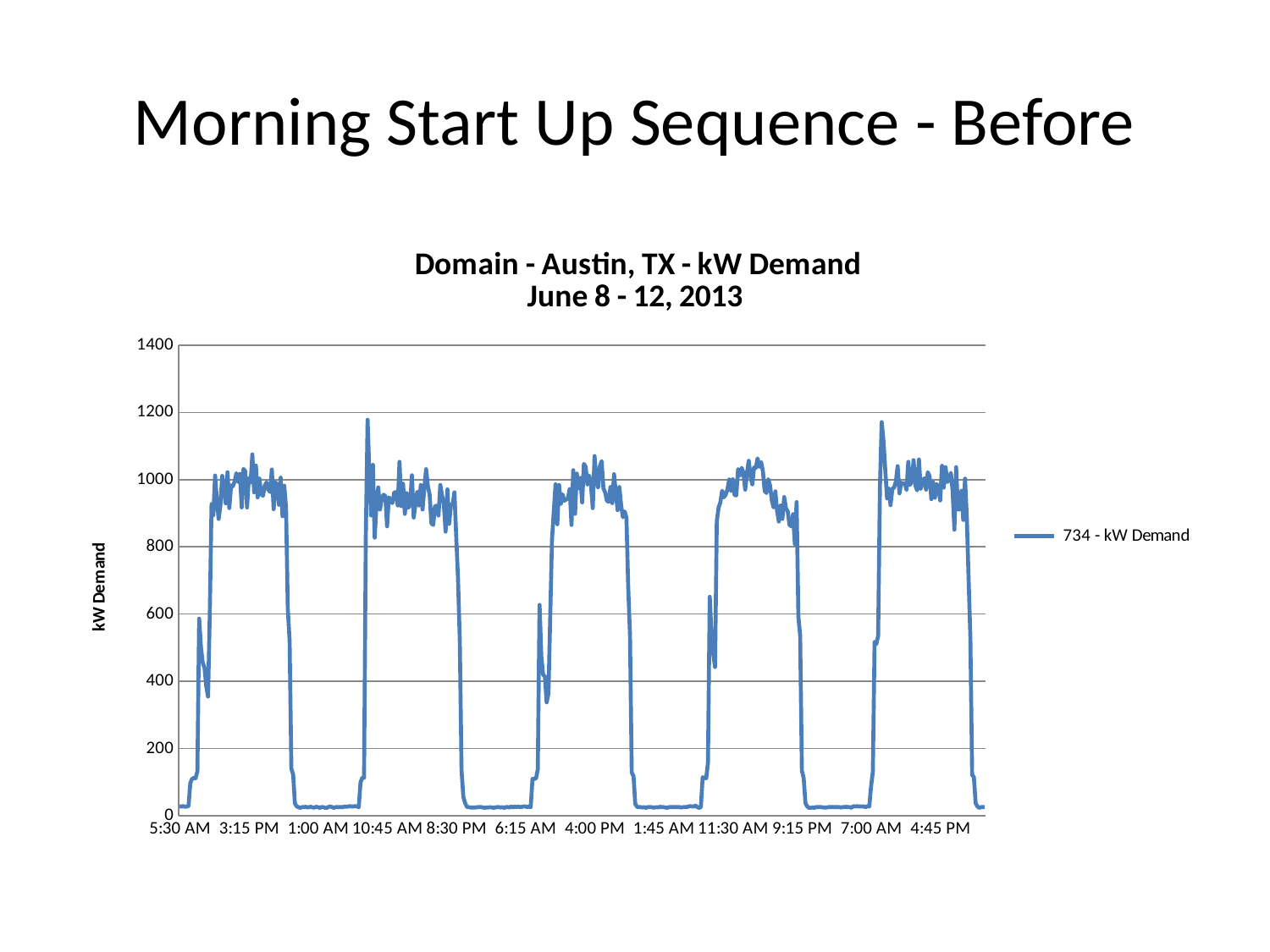

# Morning Start Up Sequence - Before

### Chart:  Domain - Austin, TX - kW Demand
June 8 - 12, 2013

| Category |  734 - kW Demand |
|---|---|
| 0.22916666666666666 | 27.0 |
| 0.23958333333333334 | 27.0 |
| 0.25 | 28.0 |
| 0.26041666666666669 | 26.0 |
| 0.27083333333333331 | 27.0 |
| 0.28125 | 28.0 |
| 0.29166666666666669 | 97.0 |
| 0.30208333333333331 | 109.0 |
| 0.3125 | 112.0 |
| 0.32291666666666669 | 111.0 |
| 0.33333333333333331 | 132.0 |
| 0.34375 | 586.0 |
| 0.35416666666666669 | 501.0 |
| 0.36458333333333331 | 455.0 |
| 0.375 | 440.0 |
| 0.38541666666666669 | 385.0 |
| 0.39583333333333331 | 354.0 |
| 0.40625 | 604.0 |
| 0.41666666666666669 | 927.0 |
| 0.42708333333333331 | 894.0 |
| 0.4375 | 1012.0 |
| 0.44791666666666669 | 939.0 |
| 0.45833333333333331 | 883.0 |
| 0.46875 | 924.0 |
| 0.47916666666666669 | 1011.0 |
| 0.48958333333333331 | 973.0 |
| 0.5 | 929.0 |
| 0.51041666666666663 | 1022.0 |
| 0.52083333333333337 | 915.0 |
| 0.53125 | 983.0 |
| 0.54166666666666663 | 980.0 |
| 0.55208333333333337 | 994.0 |
| 0.5625 | 1019.0 |
| 0.57291666666666663 | 993.0 |
| 0.58333333333333337 | 1017.0 |
| 0.59375 | 917.0 |
| 0.60416666666666663 | 1032.0 |
| 0.61458333333333337 | 1025.0 |
| 0.625 | 917.0 |
| 0.63541666666666663 | 1004.0 |
| 0.64583333333333337 | 991.0 |
| 0.65625 | 1075.0 |
| 0.66666666666666663 | 962.0 |
| 0.67708333333333337 | 1042.0 |
| 0.6875 | 947.0 |
| 0.69791666666666663 | 1003.0 |
| 0.70833333333333337 | 956.0 |
| 0.71875 | 952.0 |
| 0.72916666666666663 | 982.0 |
| 0.73958333333333337 | 992.0 |
| 0.75 | 970.0 |
| 0.76041666666666663 | 963.0 |
| 0.77083333333333337 | 1030.0 |
| 0.78125 | 912.0 |
| 0.79166666666666663 | 992.0 |
| 0.80208333333333337 | 986.0 |
| 0.8125 | 925.0 |
| 0.82291666666666663 | 1006.0 |
| 0.83333333333333337 | 891.0 |
| 0.84375 | 982.0 |
| 0.85416666666666663 | 916.0 |
| 0.86458333333333337 | 615.0 |
| 0.875 | 521.0 |
| 0.88541666666666663 | 140.0 |
| 0.89583333333333337 | 122.0 |
| 0.90625 | 36.0 |
| 0.91666666666666663 | 27.0 |
| 0.92708333333333337 | 25.0 |
| 0.9375 | 23.0 |
| 0.94791666666666663 | 25.0 |
| 0.95833333333333337 | 25.0 |
| 0.96875 | 26.0 |
| 0.97916666666666663 | 24.0 |
| 0.98958333333333337 | 25.0 |
| 0 | 26.0 |
| 1.0416666666666666E-2 | 24.0 |
| 2.0833333333333332E-2 | 24.0 |
| 3.125E-2 | 26.0 |
| 4.1666666666666664E-2 | 25.0 |
| 5.2083333333333336E-2 | 23.0 |
| 6.25E-2 | 25.0 |
| 7.2916666666666671E-2 | 25.0 |
| 8.3333333333333329E-2 | 23.0 |
| 9.375E-2 | 23.0 |
| 0.10416666666666667 | 26.0 |
| 0.11458333333333333 | 27.0 |
| 0.125 | 25.0 |
| 0.13541666666666666 | 23.0 |
| 0.14583333333333334 | 25.0 |
| 0.15625 | 25.0 |
| 0.16666666666666666 | 25.0 |
| 0.17708333333333334 | 25.0 |
| 0.1875 | 25.0 |
| 0.19791666666666666 | 27.0 |
| 0.20833333333333334 | 26.0 |
| 0.21875 | 27.0 |
| 0.22916666666666666 | 28.0 |
| 0.23958333333333334 | 27.0 |
| 0.25 | 27.0 |
| 0.26041666666666669 | 28.0 |
| 0.27083333333333331 | 27.0 |
| 0.28125 | 25.0 |
| 0.29166666666666669 | 98.0 |
| 0.30208333333333331 | 113.0 |
| 0.3125 | 112.0 |
| 0.32291666666666669 | 828.0 |
| 0.33333333333333331 | 1178.0 |
| 0.34375 | 1018.0 |
| 0.35416666666666669 | 893.0 |
| 0.36458333333333331 | 1044.0 |
| 0.375 | 827.0 |
| 0.38541666666666669 | 926.0 |
| 0.39583333333333331 | 977.0 |
| 0.40625 | 911.0 |
| 0.41666666666666669 | 944.0 |
| 0.42708333333333331 | 955.0 |
| 0.4375 | 951.0 |
| 0.44791666666666669 | 861.0 |
| 0.45833333333333331 | 947.0 |
| 0.46875 | 940.0 |
| 0.47916666666666669 | 930.0 |
| 0.48958333333333331 | 962.0 |
| 0.5 | 962.0 |
| 0.51041666666666663 | 923.0 |
| 0.52083333333333337 | 1053.0 |
| 0.53125 | 921.0 |
| 0.54166666666666663 | 988.0 |
| 0.55208333333333337 | 898.0 |
| 0.5625 | 960.0 |
| 0.57291666666666663 | 916.0 |
| 0.58333333333333337 | 925.0 |
| 0.59375 | 1013.0 |
| 0.60416666666666663 | 887.0 |
| 0.61458333333333337 | 926.0 |
| 0.625 | 963.0 |
| 0.63541666666666663 | 923.0 |
| 0.64583333333333337 | 984.0 |
| 0.65625 | 911.0 |
| 0.66666666666666663 | 976.0 |
| 0.67708333333333337 | 1031.0 |
| 0.6875 | 980.0 |
| 0.69791666666666663 | 955.0 |
| 0.70833333333333337 | 870.0 |
| 0.71875 | 865.0 |
| 0.72916666666666663 | 921.0 |
| 0.73958333333333337 | 922.0 |
| 0.75 | 893.0 |
| 0.76041666666666663 | 984.0 |
| 0.77083333333333337 | 953.0 |
| 0.78125 | 927.0 |
| 0.79166666666666663 | 845.0 |
| 0.80208333333333337 | 971.0 |
| 0.8125 | 868.0 |
| 0.82291666666666663 | 924.0 |
| 0.83333333333333337 | 928.0 |
| 0.84375 | 962.0 |
| 0.85416666666666663 | 828.0 |
| 0.86458333333333337 | 707.0 |
| 0.875 | 520.0 |
| 0.88541666666666663 | 134.0 |
| 0.89583333333333337 | 56.0 |
| 0.90625 | 37.0 |
| 0.91666666666666663 | 26.0 |
| 0.92708333333333337 | 25.0 |
| 0.9375 | 24.0 |
| 0.94791666666666663 | 24.0 |
| 0.95833333333333337 | 24.0 |
| 0.96875 | 24.0 |
| 0.97916666666666663 | 25.0 |
| 0.98958333333333337 | 25.0 |
| 0 | 25.0 |
| 1.0416666666666666E-2 | 24.0 |
| 2.0833333333333332E-2 | 23.0 |
| 3.125E-2 | 24.0 |
| 4.1666666666666664E-2 | 24.0 |
| 5.2083333333333336E-2 | 25.0 |
| 6.25E-2 | 24.0 |
| 7.2916666666666671E-2 | 23.0 |
| 8.3333333333333329E-2 | 24.0 |
| 9.375E-2 | 25.0 |
| 0.10416666666666667 | 25.0 |
| 0.11458333333333333 | 24.0 |
| 0.125 | 25.0 |
| 0.13541666666666666 | 23.0 |
| 0.14583333333333334 | 25.0 |
| 0.15625 | 25.0 |
| 0.16666666666666666 | 24.0 |
| 0.17708333333333334 | 27.0 |
| 0.1875 | 24.0 |
| 0.19791666666666666 | 27.0 |
| 0.20833333333333334 | 25.0 |
| 0.21875 | 27.0 |
| 0.22916666666666666 | 25.0 |
| 0.23958333333333334 | 26.0 |
| 0.25 | 27.0 |
| 0.26041666666666669 | 27.0 |
| 0.27083333333333331 | 25.0 |
| 0.28125 | 27.0 |
| 0.29166666666666669 | 25.0 |
| 0.30208333333333331 | 109.0 |
| 0.3125 | 109.0 |
| 0.32291666666666669 | 111.0 |
| 0.33333333333333331 | 138.0 |
| 0.34375 | 627.0 |
| 0.35416666666666669 | 473.0 |
| 0.36458333333333331 | 419.0 |
| 0.375 | 414.0 |
| 0.38541666666666669 | 337.0 |
| 0.39583333333333331 | 363.0 |
| 0.40625 | 589.0 |
| 0.41666666666666669 | 822.0 |
| 0.42708333333333331 | 903.0 |
| 0.4375 | 986.0 |
| 0.44791666666666669 | 867.0 |
| 0.45833333333333331 | 984.0 |
| 0.46875 | 928.0 |
| 0.47916666666666669 | 956.0 |
| 0.48958333333333331 | 937.0 |
| 0.5 | 941.0 |
| 0.51041666666666663 | 944.0 |
| 0.52083333333333337 | 972.0 |
| 0.53125 | 865.0 |
| 0.54166666666666663 | 1028.0 |
| 0.55208333333333337 | 898.0 |
| 0.5625 | 1018.0 |
| 0.57291666666666663 | 974.0 |
| 0.58333333333333337 | 1005.0 |
| 0.59375 | 932.0 |
| 0.60416666666666663 | 1047.0 |
| 0.61458333333333337 | 1038.0 |
| 0.625 | 985.0 |
| 0.63541666666666663 | 1012.0 |
| 0.64583333333333337 | 984.0 |
| 0.65625 | 915.0 |
| 0.66666666666666663 | 1070.0 |
| 0.67708333333333337 | 1004.0 |
| 0.6875 | 977.0 |
| 0.69791666666666663 | 1039.0 |
| 0.70833333333333337 | 1055.0 |
| 0.71875 | 974.0 |
| 0.72916666666666663 | 962.0 |
| 0.73958333333333337 | 937.0 |
| 0.75 | 934.0 |
| 0.76041666666666663 | 978.0 |
| 0.77083333333333337 | 930.0 |
| 0.78125 | 1016.0 |
| 0.79166666666666663 | 961.0 |
| 0.80208333333333337 | 909.0 |
| 0.8125 | 978.0 |
| 0.82291666666666663 | 923.0 |
| 0.83333333333333337 | 888.0 |
| 0.84375 | 905.0 |
| 0.85416666666666663 | 886.0 |
| 0.86458333333333337 | 681.0 |
| 0.875 | 537.0 |
| 0.88541666666666663 | 128.0 |
| 0.89583333333333337 | 117.0 |
| 0.90625 | 35.0 |
| 0.91666666666666663 | 26.0 |
| 0.92708333333333337 | 25.0 |
| 0.9375 | 25.0 |
| 0.94791666666666663 | 24.0 |
| 0.95833333333333337 | 25.0 |
| 0.96875 | 23.0 |
| 0.97916666666666663 | 25.0 |
| 0.98958333333333337 | 25.0 |
| 0 | 25.0 |
| 1.0416666666666666E-2 | 24.0 |
| 2.0833333333333332E-2 | 24.0 |
| 3.125E-2 | 25.0 |
| 4.1666666666666664E-2 | 24.0 |
| 5.2083333333333336E-2 | 26.0 |
| 6.25E-2 | 25.0 |
| 7.2916666666666671E-2 | 25.0 |
| 8.3333333333333329E-2 | 24.0 |
| 9.375E-2 | 23.0 |
| 0.10416666666666667 | 25.0 |
| 0.11458333333333333 | 25.0 |
| 0.125 | 25.0 |
| 0.13541666666666666 | 25.0 |
| 0.14583333333333334 | 25.0 |
| 0.15625 | 25.0 |
| 0.16666666666666666 | 25.0 |
| 0.17708333333333334 | 24.0 |
| 0.1875 | 25.0 |
| 0.19791666666666666 | 25.0 |
| 0.20833333333333334 | 25.0 |
| 0.21875 | 27.0 |
| 0.22916666666666666 | 28.0 |
| 0.23958333333333334 | 27.0 |
| 0.25 | 27.0 |
| 0.26041666666666669 | 30.0 |
| 0.27083333333333331 | 25.0 |
| 0.28125 | 23.0 |
| 0.29166666666666669 | 25.0 |
| 0.30208333333333331 | 114.0 |
| 0.3125 | 111.0 |
| 0.32291666666666669 | 111.0 |
| 0.33333333333333331 | 156.0 |
| 0.34375 | 651.0 |
| 0.35416666666666669 | 539.0 |
| 0.36458333333333331 | 481.0 |
| 0.375 | 442.0 |
| 0.38541666666666669 | 876.0 |
| 0.39583333333333331 | 917.0 |
| 0.40625 | 932.0 |
| 0.41666666666666669 | 967.0 |
| 0.42708333333333331 | 947.0 |
| 0.4375 | 955.0 |
| 0.44791666666666669 | 971.0 |
| 0.45833333333333331 | 1001.0 |
| 0.46875 | 966.0 |
| 0.47916666666666669 | 1001.0 |
| 0.48958333333333331 | 954.0 |
| 0.5 | 953.0 |
| 0.51041666666666663 | 1031.0 |
| 0.52083333333333337 | 1012.0 |
| 0.53125 | 1035.0 |
| 0.54166666666666663 | 1021.0 |
| 0.55208333333333337 | 970.0 |
| 0.5625 | 1019.0 |
| 0.57291666666666663 | 1056.0 |
| 0.58333333333333337 | 1011.0 |
| 0.59375 | 985.0 |
| 0.60416666666666663 | 1036.0 |
| 0.61458333333333337 | 1035.0 |
| 0.625 | 1063.0 |
| 0.63541666666666663 | 1038.0 |
| 0.64583333333333337 | 1052.0 |
| 0.65625 | 1025.0 |
| 0.66666666666666663 | 966.0 |
| 0.67708333333333337 | 960.0 |
| 0.6875 | 1001.0 |
| 0.69791666666666663 | 983.0 |
| 0.70833333333333337 | 939.0 |
| 0.71875 | 917.0 |
| 0.72916666666666663 | 965.0 |
| 0.73958333333333337 | 906.0 |
| 0.75 | 875.0 |
| 0.76041666666666663 | 923.0 |
| 0.77083333333333337 | 883.0 |
| 0.78125 | 948.0 |
| 0.79166666666666663 | 915.0 |
| 0.80208333333333337 | 905.0 |
| 0.8125 | 865.0 |
| 0.82291666666666663 | 861.0 |
| 0.83333333333333337 | 897.0 |
| 0.84375 | 808.0 |
| 0.85416666666666663 | 933.0 |
| 0.86458333333333337 | 591.0 |
| 0.875 | 537.0 |
| 0.88541666666666663 | 133.0 |
| 0.89583333333333337 | 111.0 |
| 0.90625 | 37.0 |
| 0.91666666666666663 | 27.0 |
| 0.92708333333333337 | 23.0 |
| 0.9375 | 23.0 |
| 0.94791666666666663 | 24.0 |
| 0.95833333333333337 | 23.0 |
| 0.96875 | 25.0 |
| 0.97916666666666663 | 25.0 |
| 0.98958333333333337 | 25.0 |
| 0 | 25.0 |
| 1.0416666666666666E-2 | 24.0 |
| 2.0833333333333332E-2 | 24.0 |
| 3.125E-2 | 24.0 |
| 4.1666666666666664E-2 | 25.0 |
| 5.2083333333333336E-2 | 25.0 |
| 6.25E-2 | 25.0 |
| 7.2916666666666671E-2 | 25.0 |
| 8.3333333333333329E-2 | 25.0 |
| 9.375E-2 | 25.0 |
| 0.10416666666666667 | 25.0 |
| 0.11458333333333333 | 24.0 |
| 0.125 | 25.0 |
| 0.13541666666666666 | 25.0 |
| 0.14583333333333334 | 26.0 |
| 0.15625 | 25.0 |
| 0.16666666666666666 | 25.0 |
| 0.17708333333333334 | 23.0 |
| 0.1875 | 28.0 |
| 0.19791666666666666 | 27.0 |
| 0.20833333333333334 | 28.0 |
| 0.21875 | 27.0 |
| 0.22916666666666666 | 27.0 |
| 0.23958333333333334 | 27.0 |
| 0.25 | 27.0 |
| 0.26041666666666669 | 25.0 |
| 0.27083333333333331 | 28.0 |
| 0.28125 | 27.0 |
| 0.29166666666666669 | 86.0 |
| 0.30208333333333331 | 130.0 |
| 0.3125 | 517.0 |
| 0.32291666666666669 | 511.0 |
| 0.33333333333333331 | 535.0 |
| 0.34375 | 979.0 |
| 0.35416666666666669 | 1171.0 |
| 0.36458333333333331 | 1115.0 |
| 0.375 | 1029.0 |
| 0.38541666666666669 | 944.0 |
| 0.39583333333333331 | 973.0 |
| 0.40625 | 924.0 |
| 0.41666666666666669 | 973.0 |
| 0.42708333333333331 | 976.0 |
| 0.4375 | 995.0 |
| 0.44791666666666669 | 1040.0 |
| 0.45833333333333331 | 959.0 |
| 0.46875 | 991.0 |
| 0.47916666666666669 | 987.0 |
| 0.48958333333333331 | 990.0 |
| 0.5 | 969.0 |
| 0.51041666666666663 | 1053.0 |
| 0.52083333333333337 | 984.0 |
| 0.53125 | 995.0 |
| 0.54166666666666663 | 1058.0 |
| 0.55208333333333337 | 982.0 |
| 0.5625 | 968.0 |
| 0.57291666666666663 | 1060.0 |
| 0.58333333333333337 | 972.0 |
| 0.59375 | 994.0 |
| 0.60416666666666663 | 1004.0 |
| 0.61458333333333337 | 970.0 |
| 0.625 | 1022.0 |
| 0.63541666666666663 | 1010.0 |
| 0.64583333333333337 | 942.0 |
| 0.65625 | 992.0 |
| 0.66666666666666663 | 946.0 |
| 0.67708333333333337 | 987.0 |
| 0.6875 | 974.0 |
| 0.69791666666666663 | 938.0 |
| 0.70833333333333337 | 1041.0 |
| 0.71875 | 976.0 |
| 0.72916666666666663 | 1037.0 |
| 0.73958333333333337 | 993.0 |
| 0.75 | 998.0 |
| 0.76041666666666663 | 1020.0 |
| 0.77083333333333337 | 966.0 |
| 0.78125 | 851.0 |
| 0.79166666666666663 | 1037.0 |
| 0.80208333333333337 | 911.0 |
| 0.8125 | 911.0 |
| 0.82291666666666663 | 967.0 |
| 0.83333333333333337 | 880.0 |
| 0.84375 | 1003.0 |
| 0.85416666666666663 | 889.0 |
| 0.86458333333333337 | 705.0 |
| 0.875 | 533.0 |
| 0.88541666666666663 | 121.0 |
| 0.89583333333333337 | 114.0 |
| 0.90625 | 37.0 |
| 0.91666666666666663 | 27.0 |
| 0.92708333333333337 | 23.0 |
| 0.9375 | 25.0 |
| 0.94791666666666663 | 25.0 |
| 0.95833333333333337 | 25.0 |